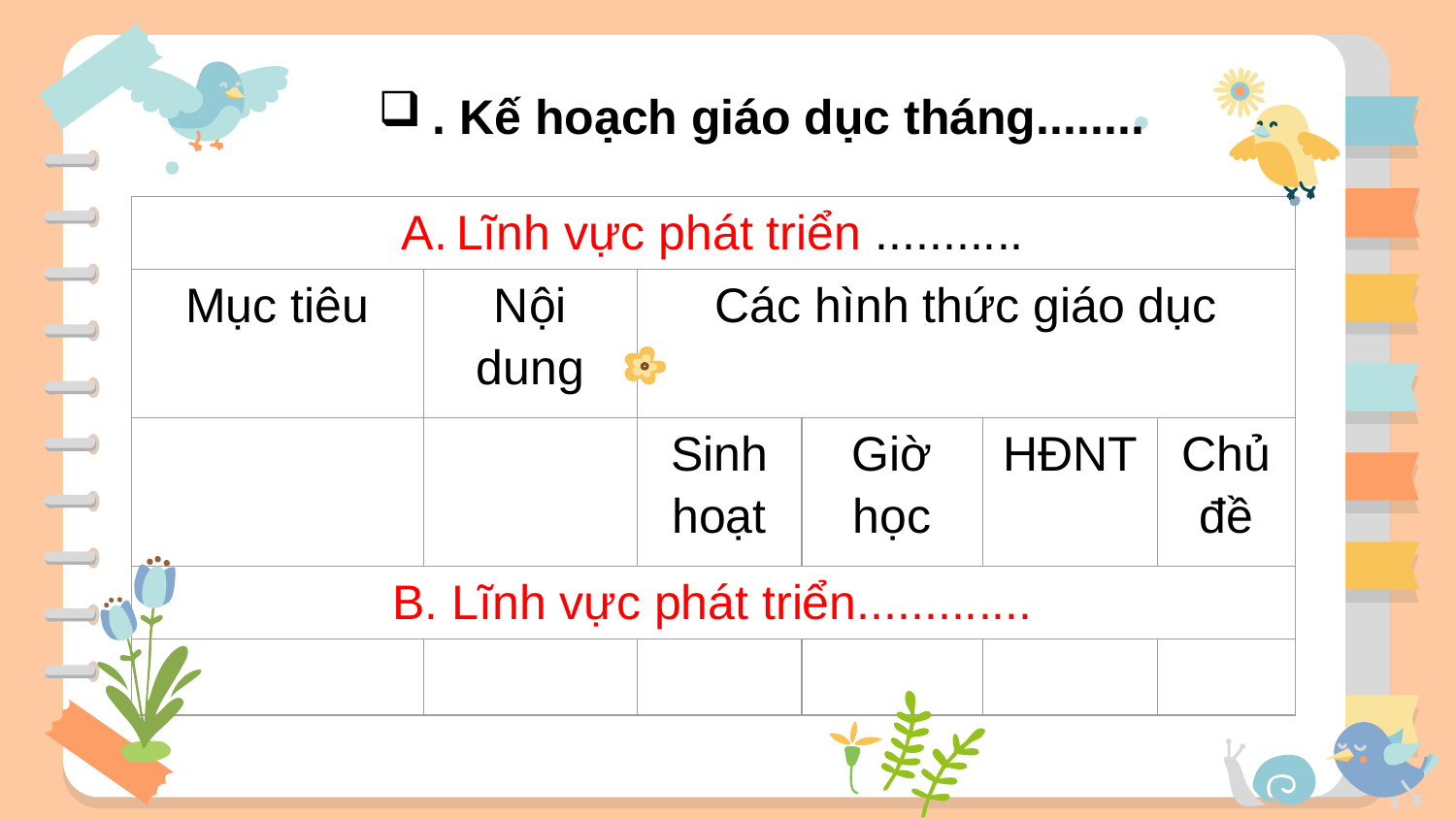

. Kế hoạch giáo dục tháng........

| Lĩnh vực phát triển ........... |  |  |  |  |  |
| --- | --- | --- | --- | --- | --- |
| Mục tiêu | Nội dung | Các hình thức giáo dục |  |  |  |
|  |  | Sinh hoạt | Giờ học | HĐNT | Chủ đề |
| B. Lĩnh vực phát triển............. |  |  |  |  |  |
|  |  |  |  |  |  |